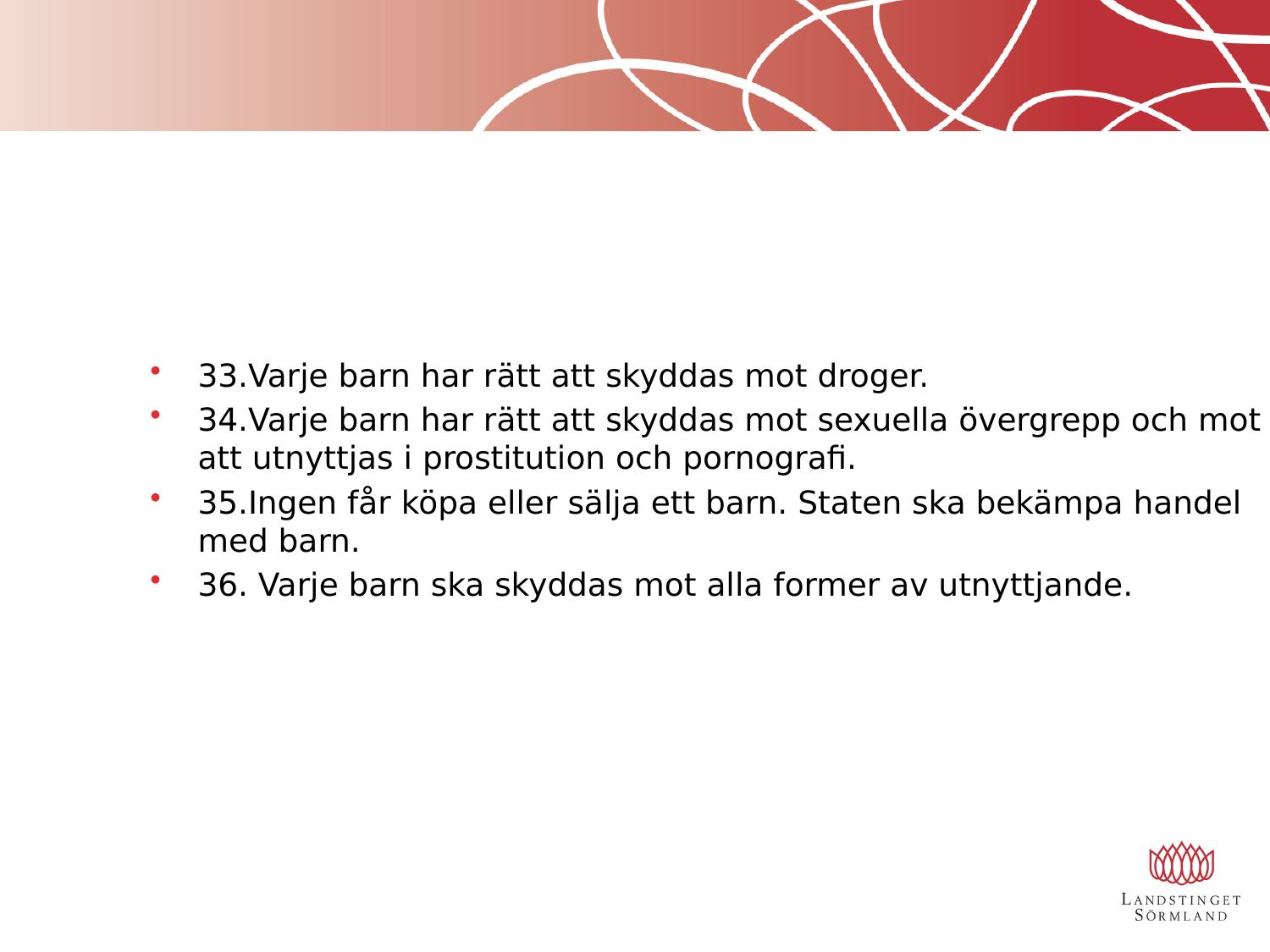

#
33.Varje barn har rätt att skyddas mot droger.
34.Varje barn har rätt att skyddas mot sexuella övergrepp och mot att utnyttjas i prostitution och pornografi.
35.Ingen får köpa eller sälja ett barn. Staten ska bekämpa handel med barn.
36. Varje barn ska skyddas mot alla former av utnyttjande.